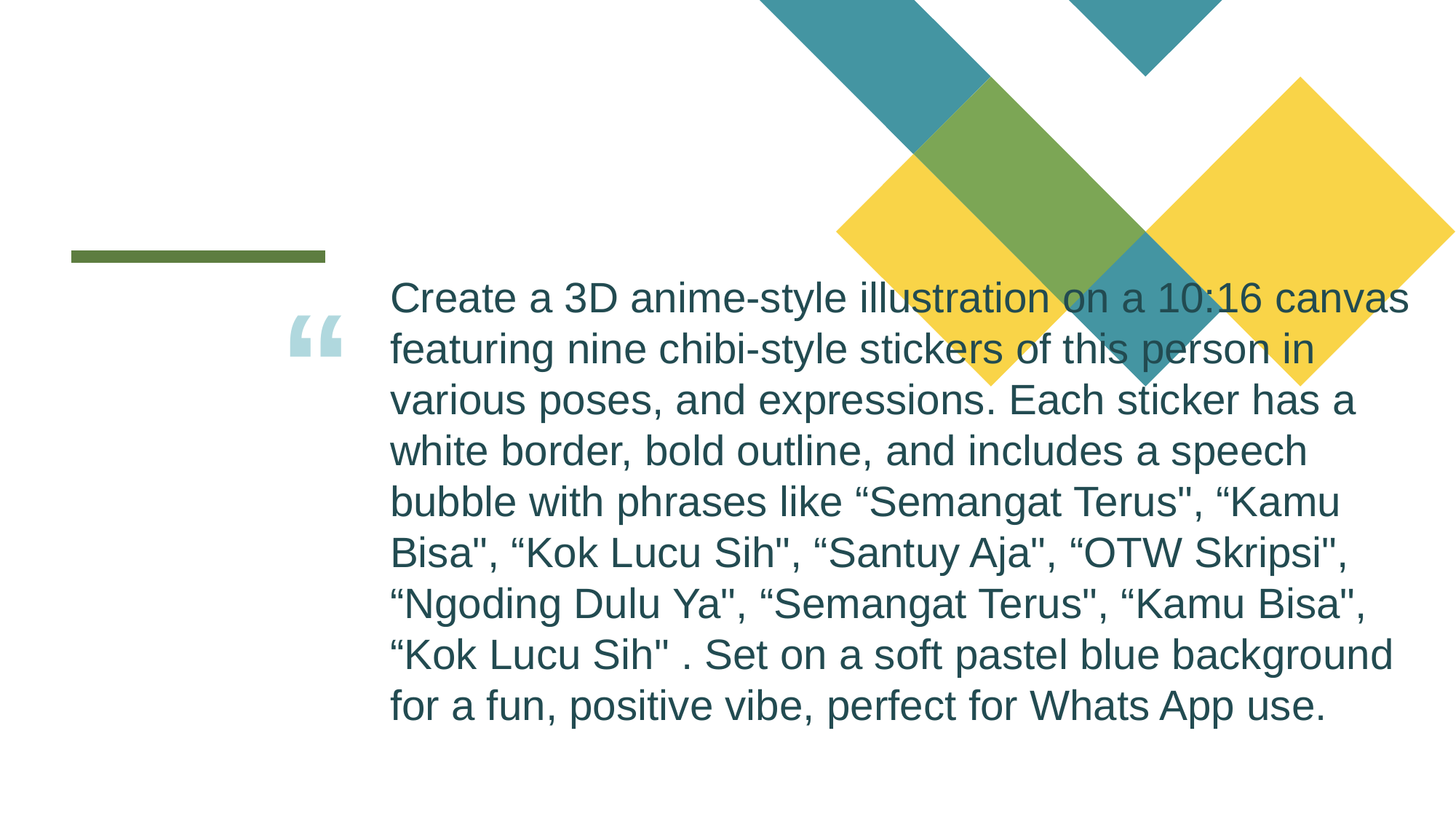

“
Create a 3D anime-style illustration on a 10:16 canvas featuring nine chibi-style stickers of this person in various poses, and expressions. Each sticker has a white border, bold outline, and includes a speech bubble with phrases like “Semangat Terus", “Kamu Bisa", “Kok Lucu Sih", “Santuy Aja", “OTW Skripsi", “Ngoding Dulu Ya", “Semangat Terus", “Kamu Bisa", “Kok Lucu Sih" . Set on a soft pastel blue background for a fun, positive vibe, perfect for Whats App use.